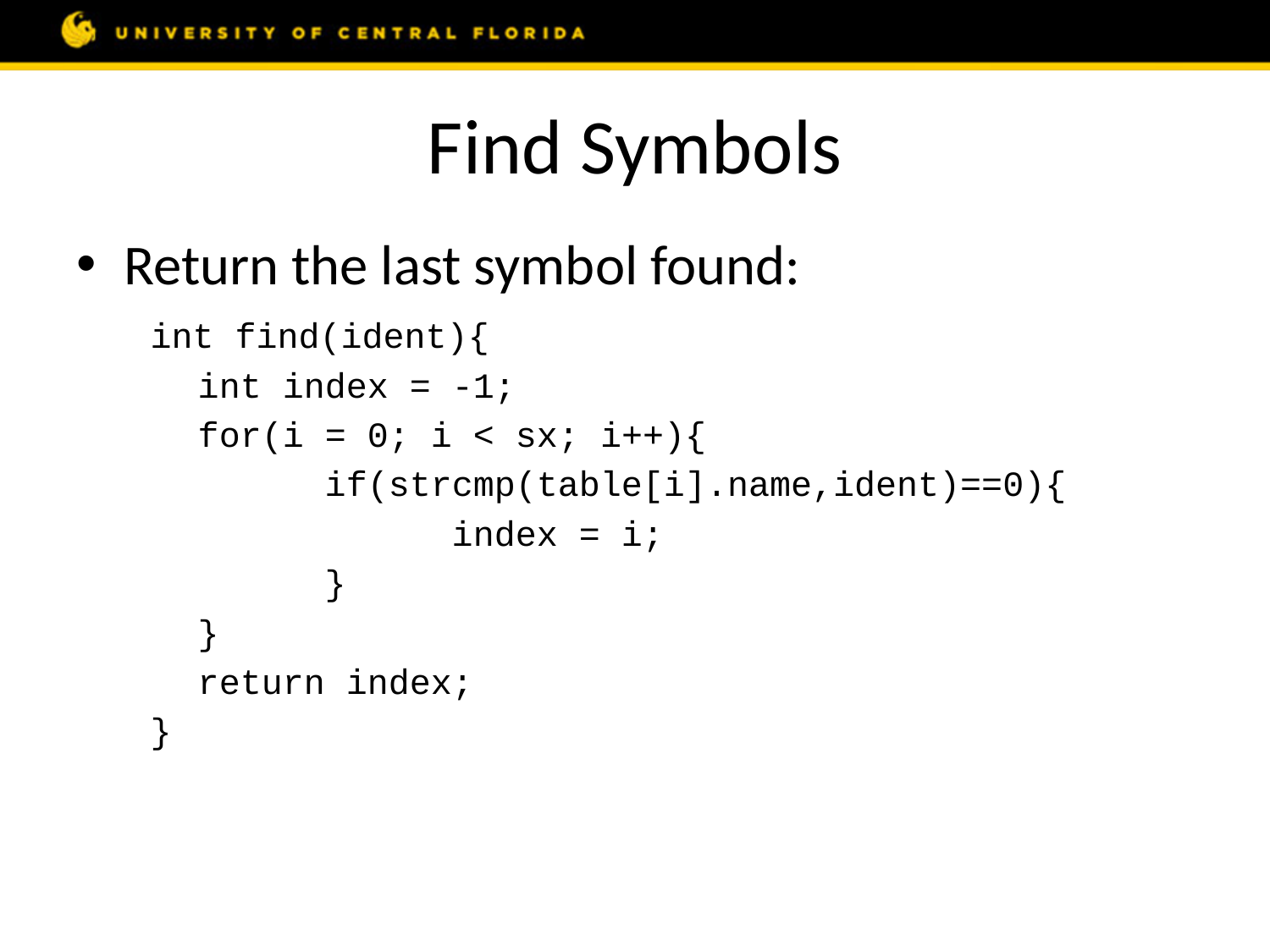

# Find Symbols
Return the last symbol found:
int find(ident){
	int index = -1;
	for(i = 0; i < sx; i++){
		if(strcmp(table[i].name,ident)==0){
			index = i;
		}
	}
	return index;
}